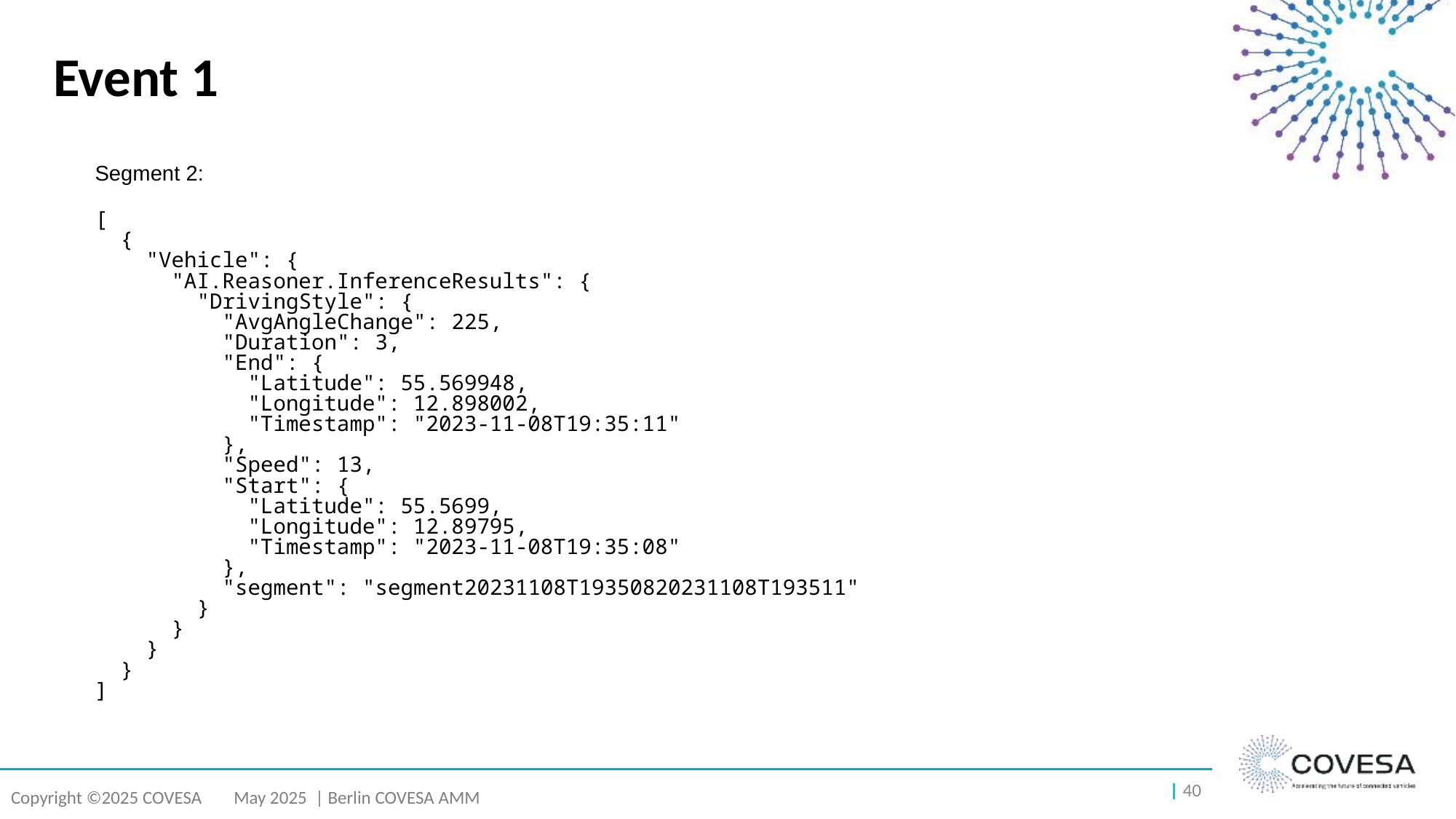

# Event 1
Segment 2:

[
  {
    "Vehicle": {
      "AI.Reasoner.InferenceResults": {
        "DrivingStyle": {
          "AvgAngleChange": 225,
          "Duration": 3,
          "End": {
            "Latitude": 55.569948,
            "Longitude": 12.898002,
            "Timestamp": "2023-11-08T19:35:11"
          },
          "Speed": 13,
          "Start": {
            "Latitude": 55.5699,
            "Longitude": 12.89795,
            "Timestamp": "2023-11-08T19:35:08"
          },
          "segment": "segment20231108T19350820231108T193511"
        }
      }
    }
  }
]
| 40
Copyright ©2025 COVESA
May 2025  | Berlin COVESA AMM